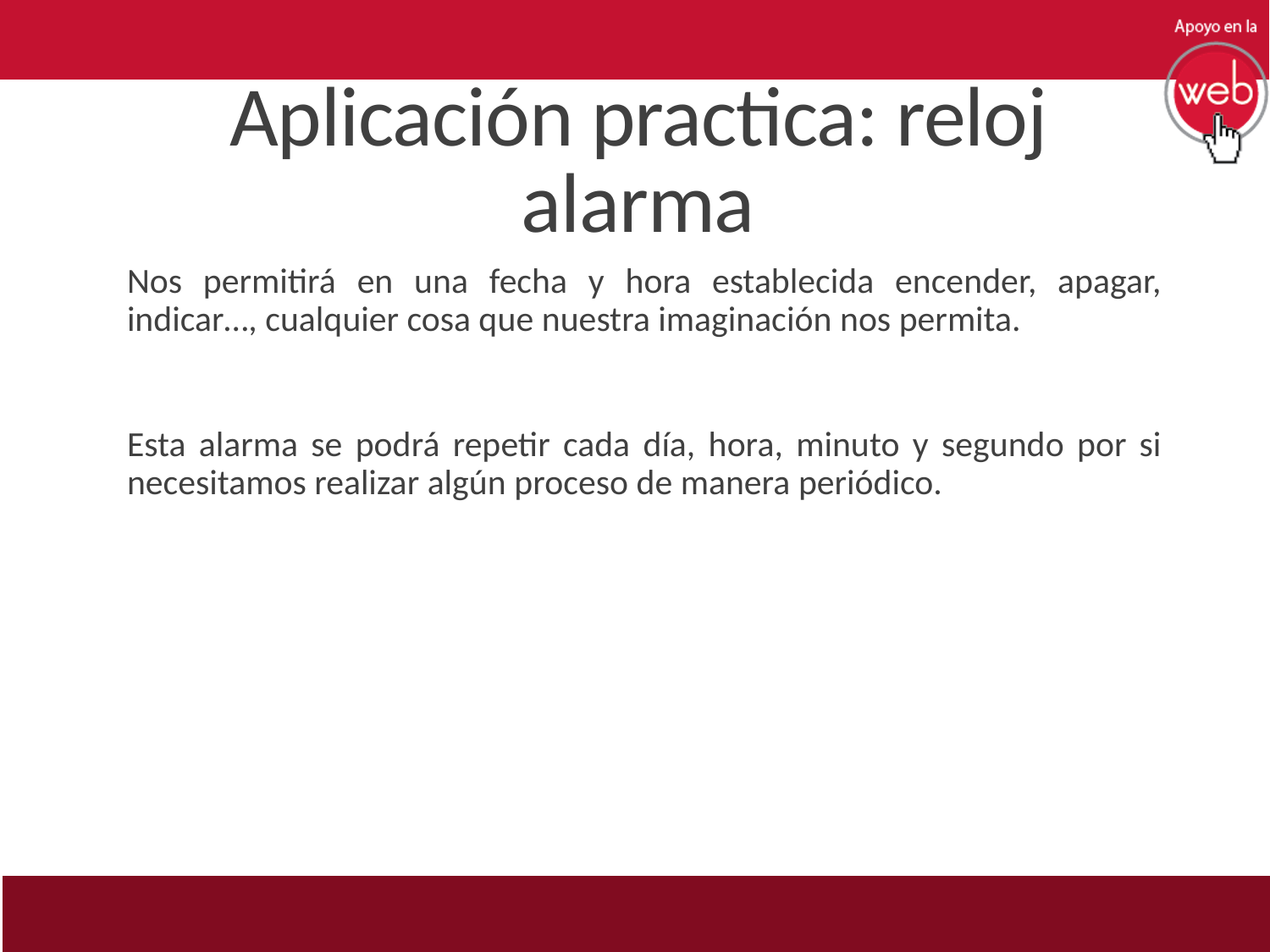

# Aplicación practica: reloj alarma
Nos permitirá en una fecha y hora establecida encender, apagar, indicar…, cualquier cosa que nuestra imaginación nos permita.

Esta alarma se podrá repetir cada día, hora, minuto y segundo por si necesitamos realizar algún proceso de manera periódico.